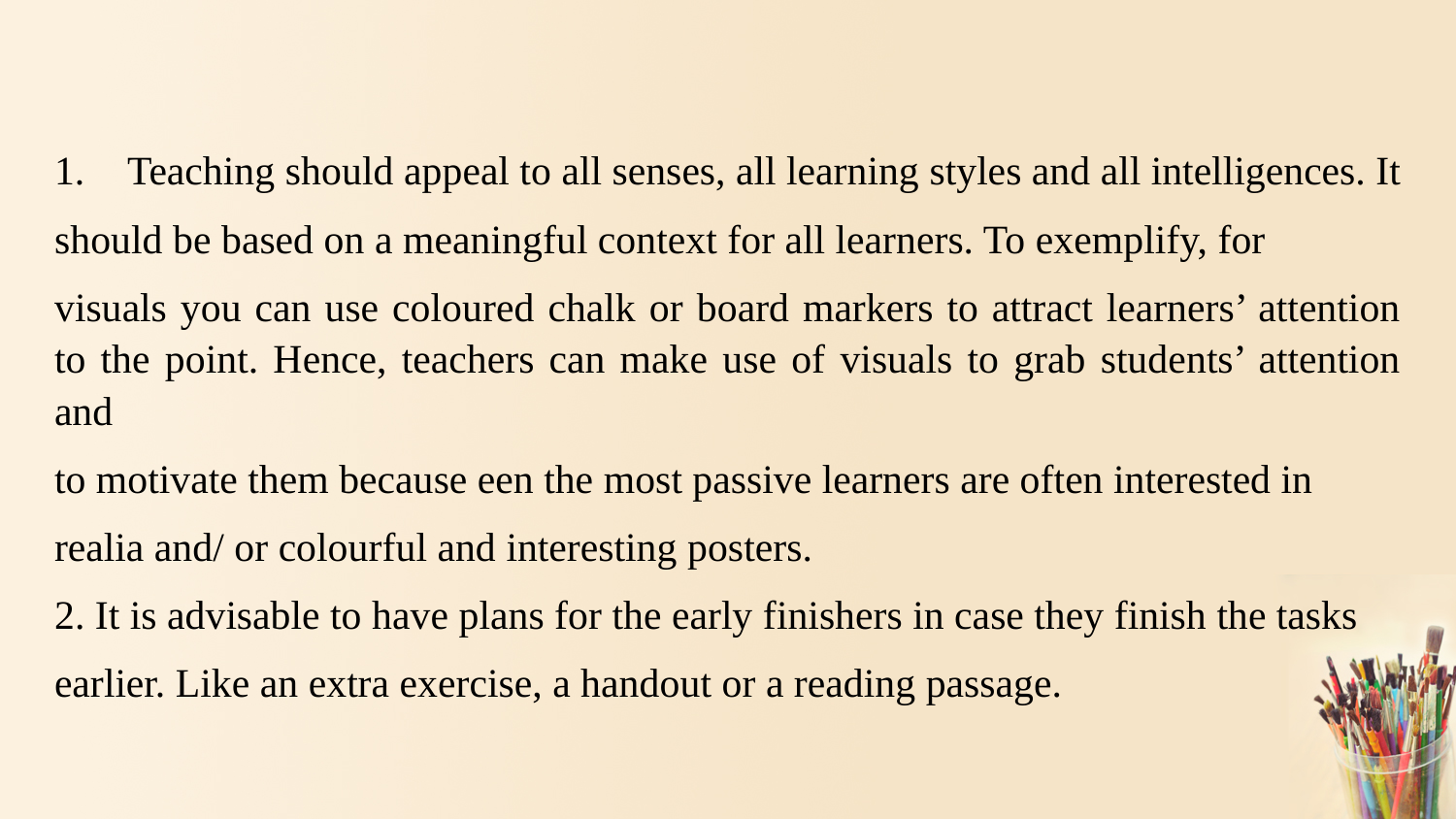

Teaching should appeal to all senses, all learning styles and all intelligences. It
should be based on a meaningful context for all learners. To exemplify, for
visuals you can use coloured chalk or board markers to attract learners’ attention to the point. Hence, teachers can make use of visuals to grab students’ attention and
to motivate them because een the most passive learners are often interested in
realia and/ or colourful and interesting posters.
2. It is advisable to have plans for the early finishers in case they finish the tasks
earlier. Like an extra exercise, a handout or a reading passage.